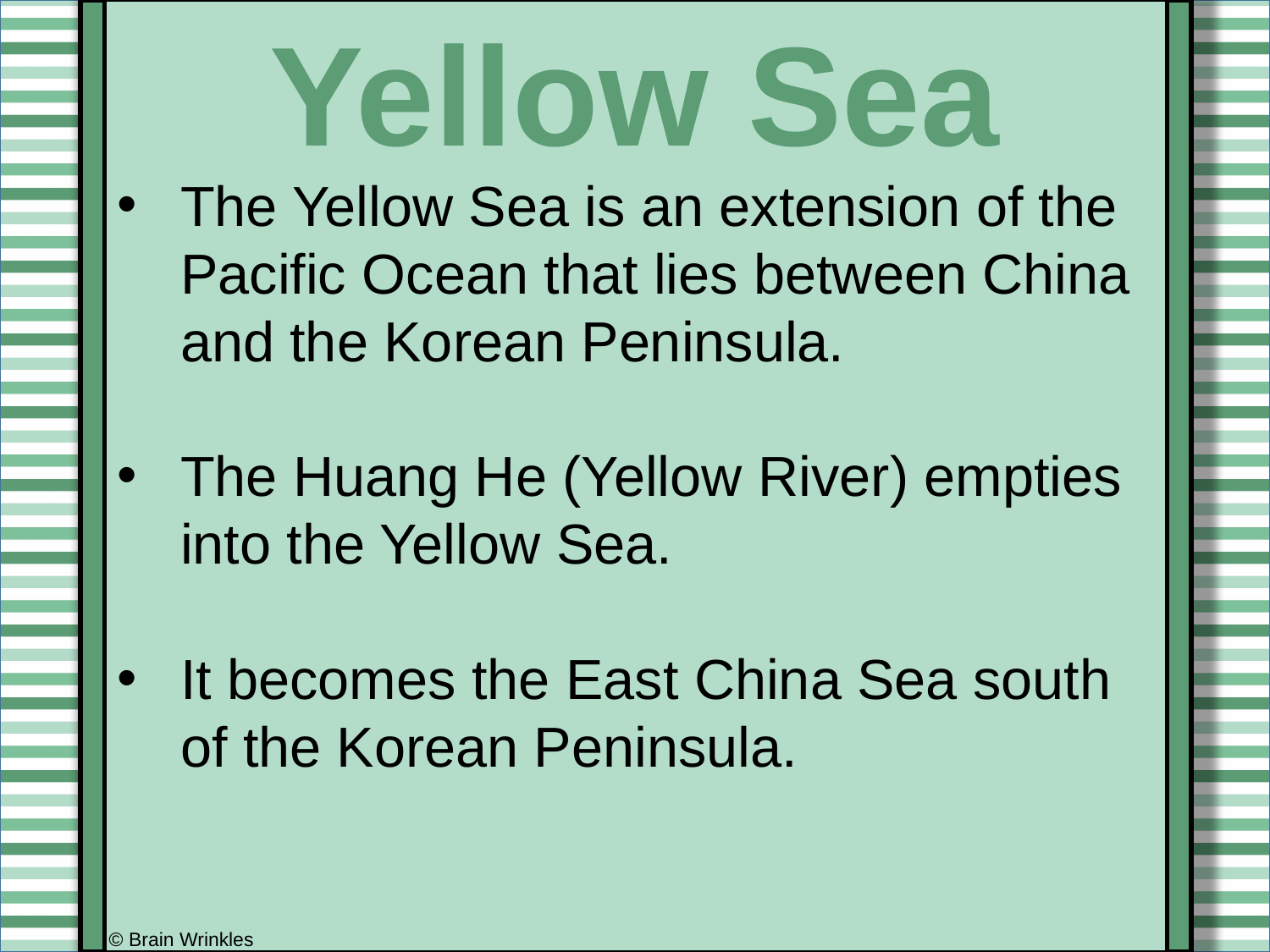

Yellow Sea
The Yellow Sea is an extension of the Pacific Ocean that lies between China and the Korean Peninsula.

The Huang He (Yellow River) empties into the Yellow Sea.

It becomes the East China Sea south of the Korean Peninsula.

© Brain Wrinkles